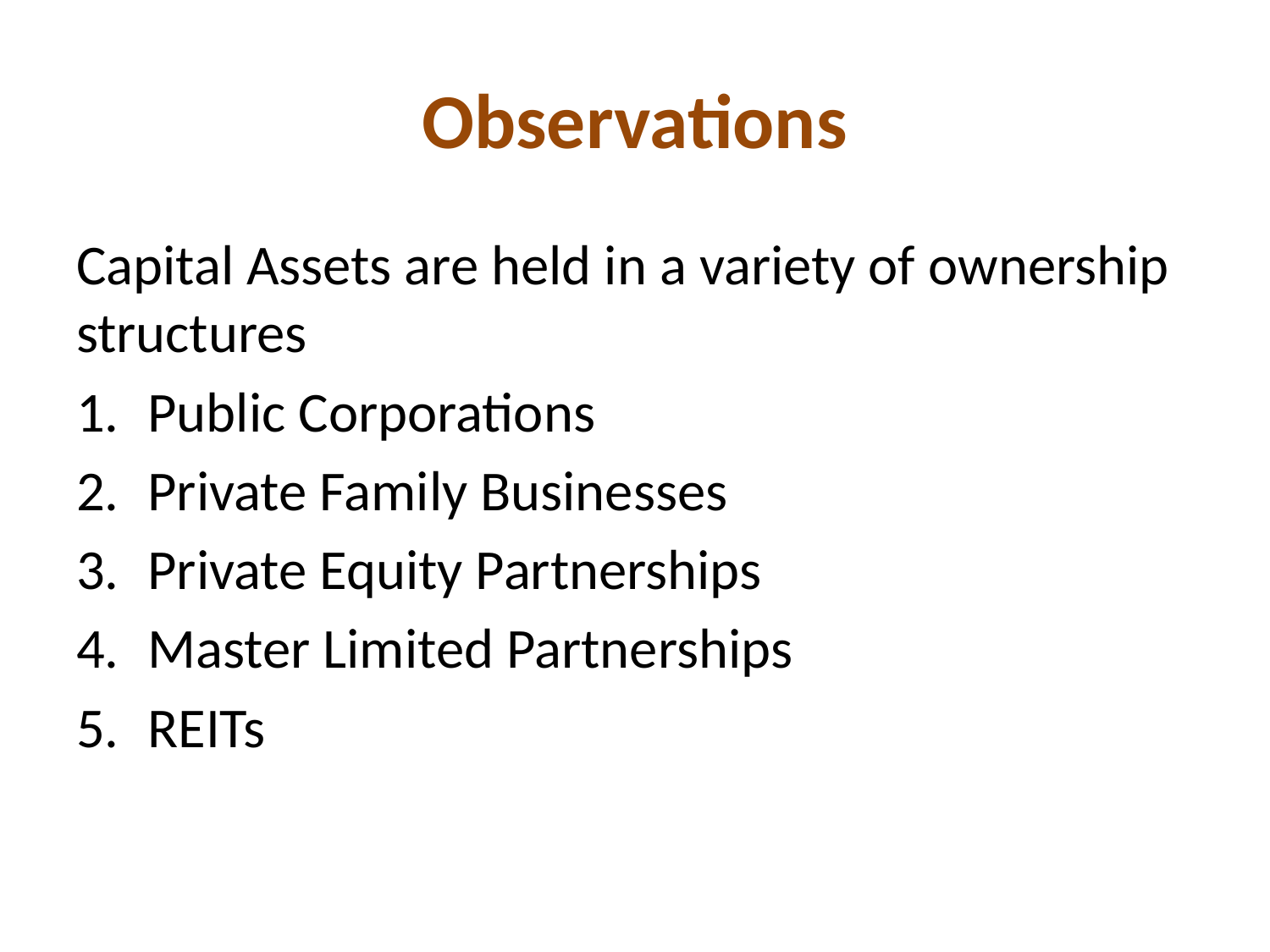

# Observations
Capital Assets are held in a variety of ownership structures
Public Corporations
Private Family Businesses
Private Equity Partnerships
Master Limited Partnerships
REITs